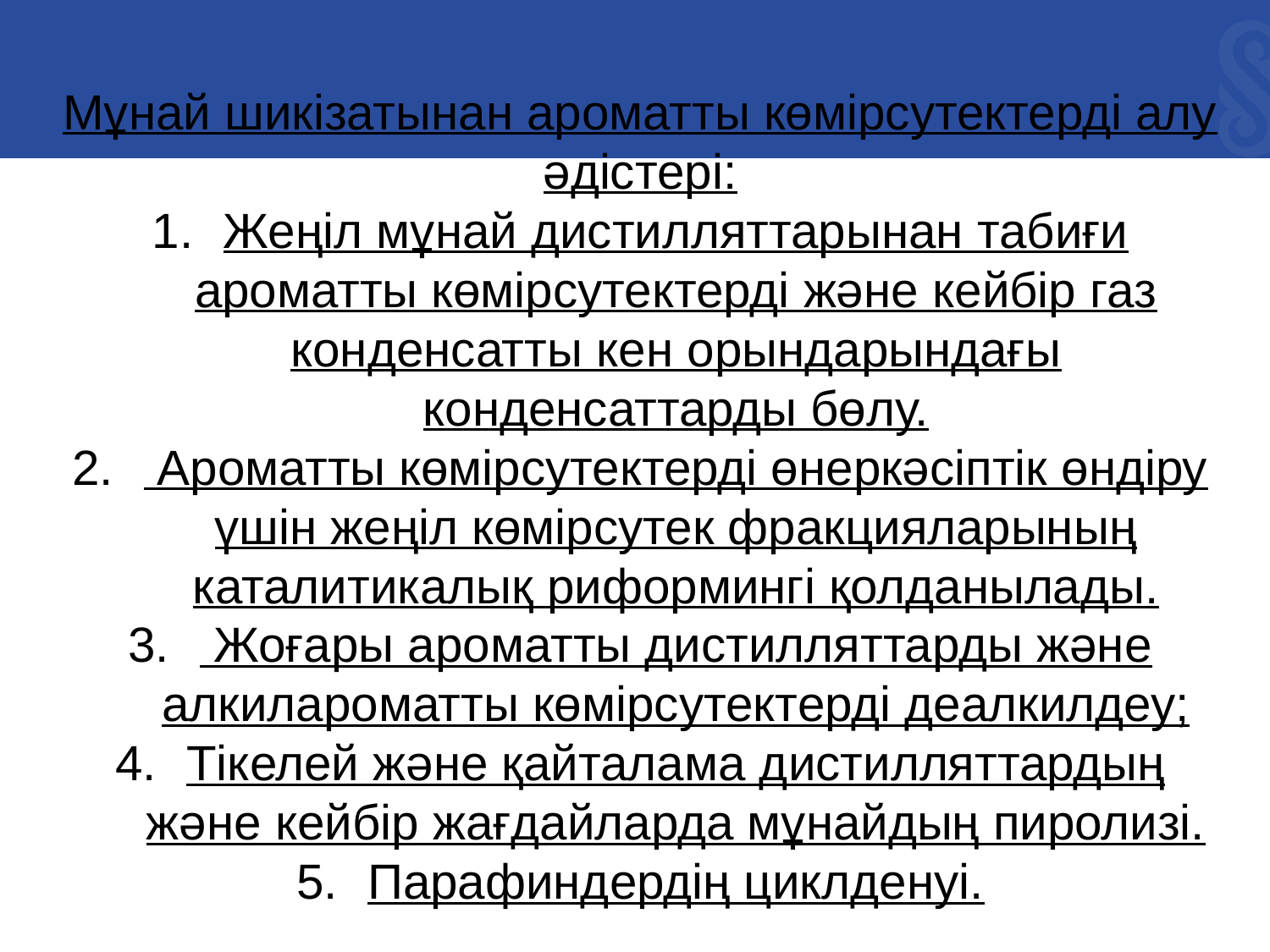

Мұнай шикізатынан ароматты көмірсутектерді алу әдістері:
Жеңіл мұнай дистилляттарынан табиғи ароматты көмірсутектерді және кейбір газ конденсатты кен орындарындағы конденсаттарды бөлу.
 Ароматты көмірсутектерді өнеркәсіптік өндіру үшін жеңіл көмірсутек фракцияларының каталитикалық риформингі қолданылады.
 Жоғары ароматты дистилляттарды және алкилароматты көмірсутектерді деалкилдеу;
Тікелей және қайталама дистилляттардың және кейбір жағдайларда мұнайдың пиролизі.
Парафиндердің циклденуі.